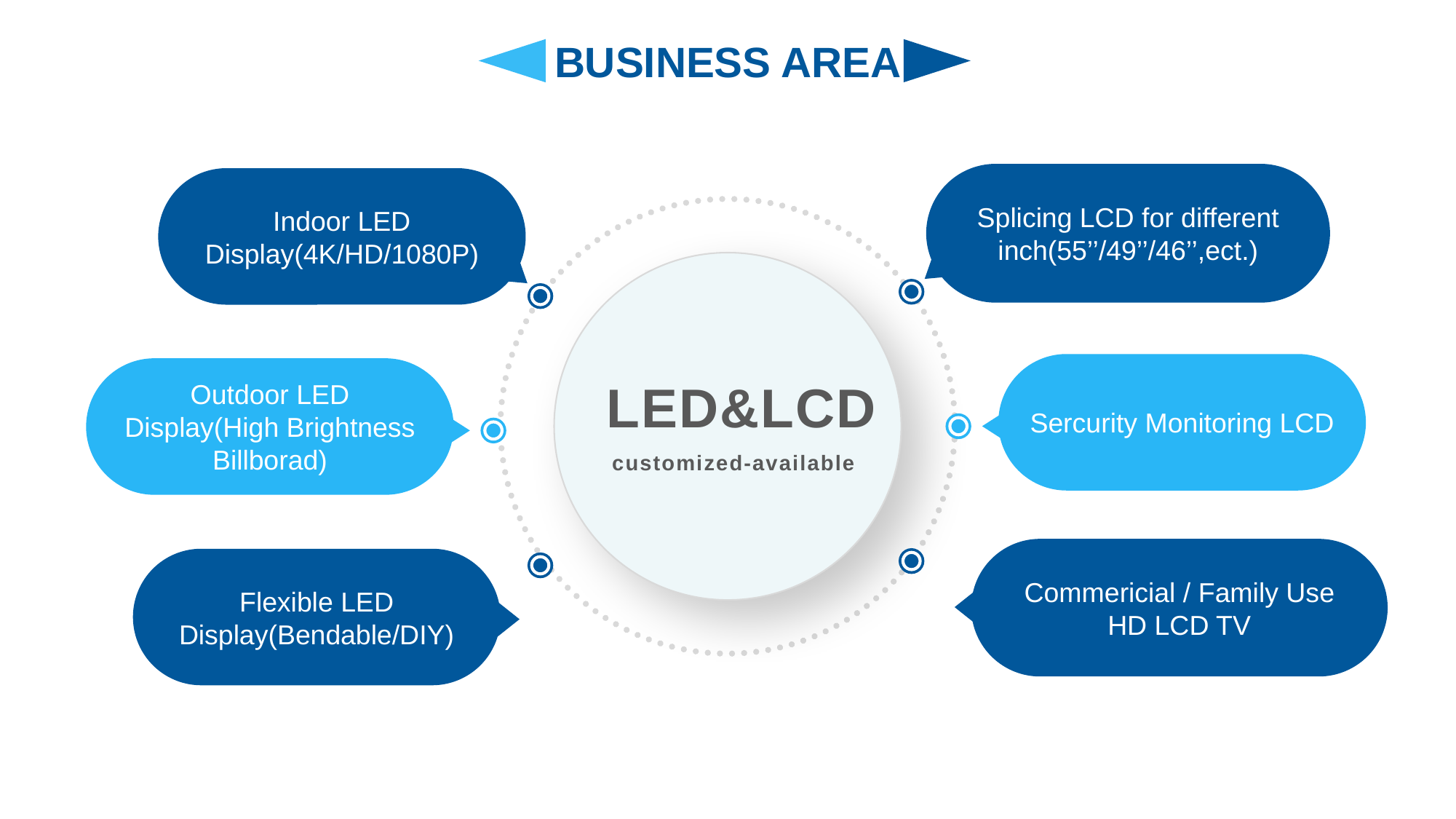

BUSINESS AREA
Splicing LCD for different inch(55’’/49’’/46’’,ect.)

Indoor LED Display(4K/HD/1080P)

Outdoor LED Display(High Brightness Billborad)

Sercurity Monitoring LCD

LED&LCD

customized-available

Commericial / Family Use HD LCD TV
Flexible LED Display(Bendable/DIY)